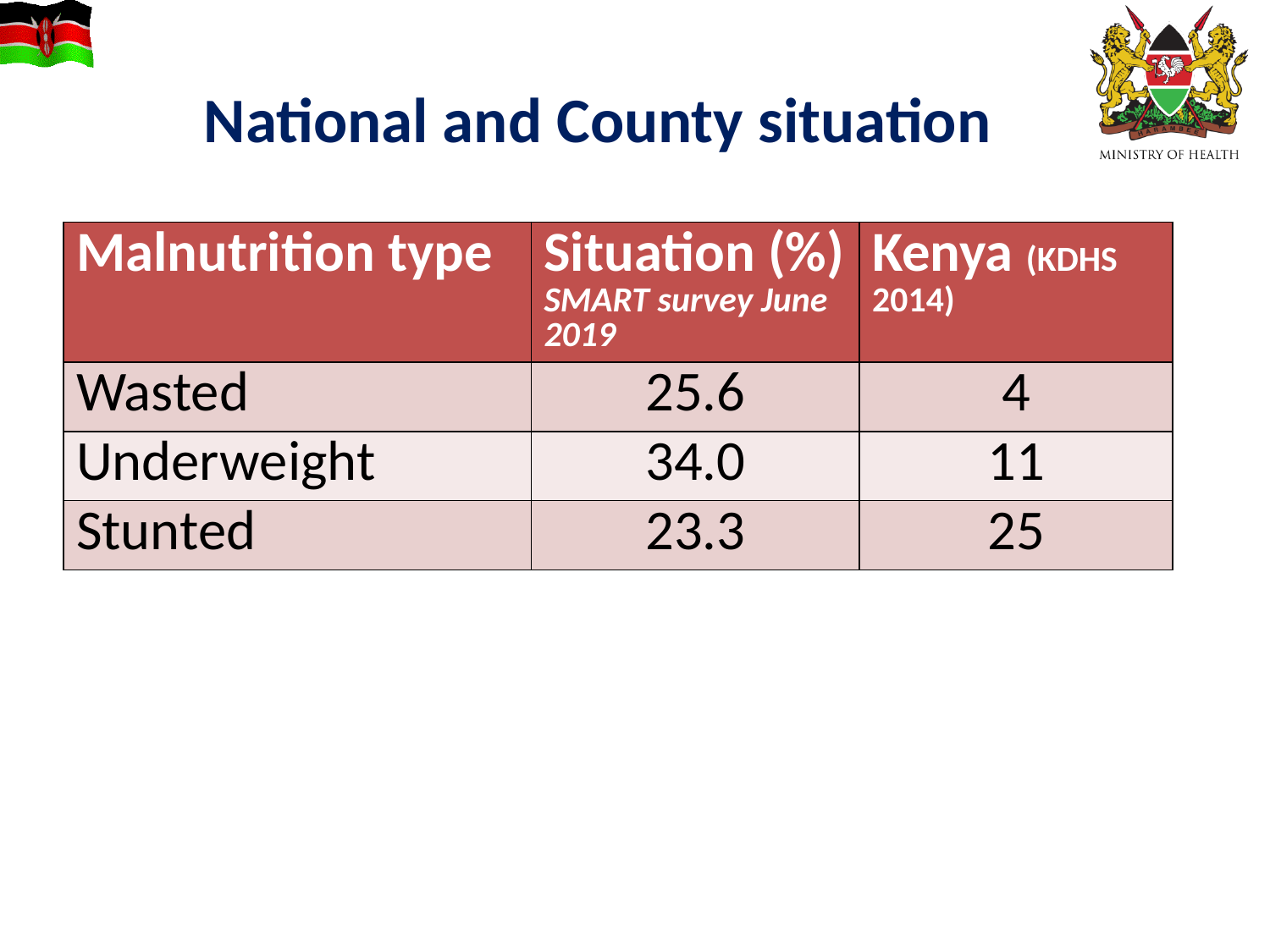

# National and County situation
| Malnutrition type | Situation (%) SMART survey June 2019 | Kenya (KDHS 2014) |
| --- | --- | --- |
| Wasted | 25.6 | 4 |
| Underweight | 34.0 | 11 |
| Stunted | 23.3 | 25 |